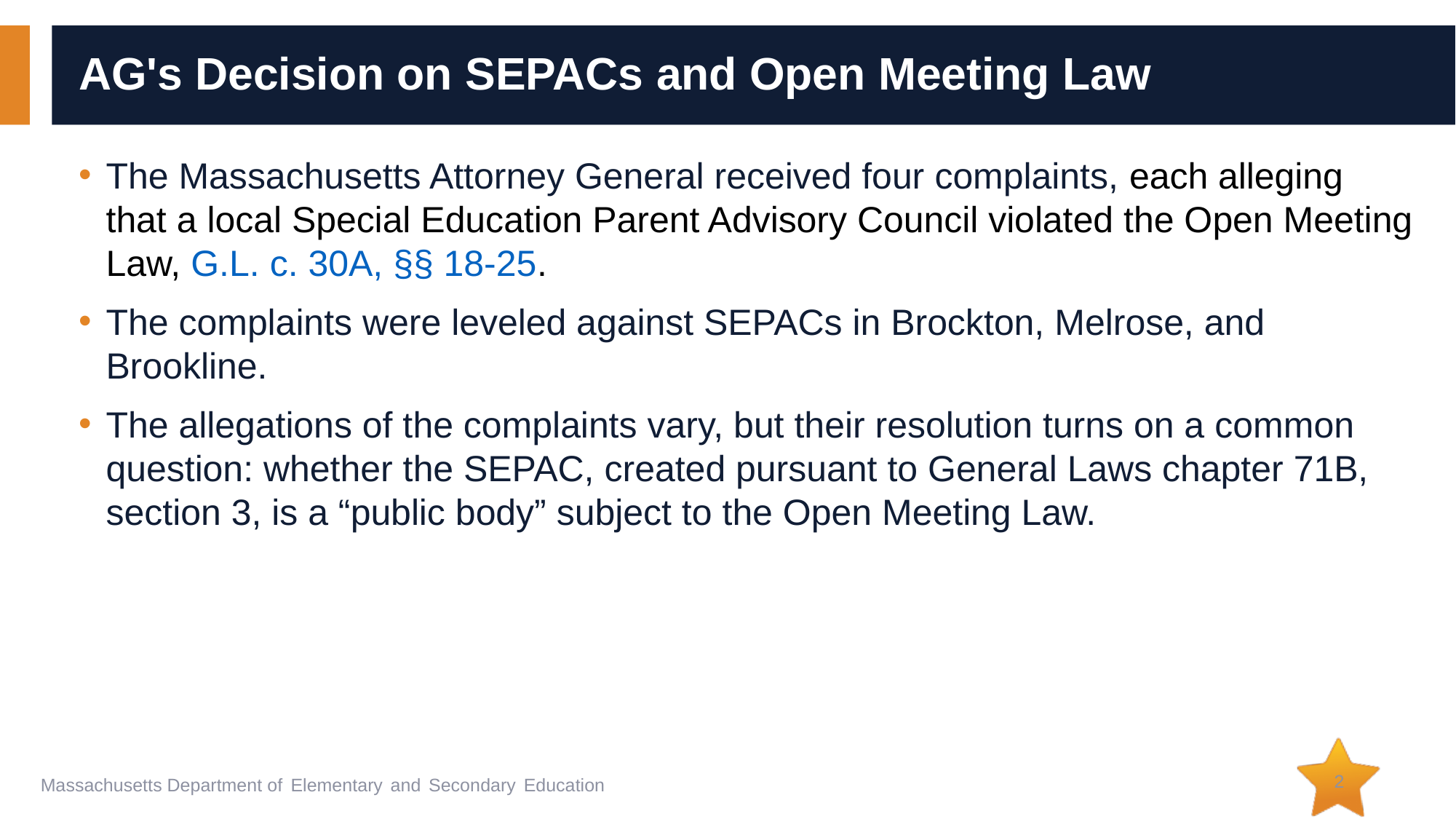

# AG's Decision on SEPACs and Open Meeting Law
The Massachusetts Attorney General received four complaints, each alleging that a local Special Education Parent Advisory Council violated the Open Meeting Law, G.L. c. 30A, §§ 18-25.
The complaints were leveled against SEPACs in Brockton, Melrose, and Brookline.
The allegations of the complaints vary, but their resolution turns on a common question: whether the SEPAC, created pursuant to General Laws chapter 71B, section 3, is a “public body” subject to the Open Meeting Law.

2